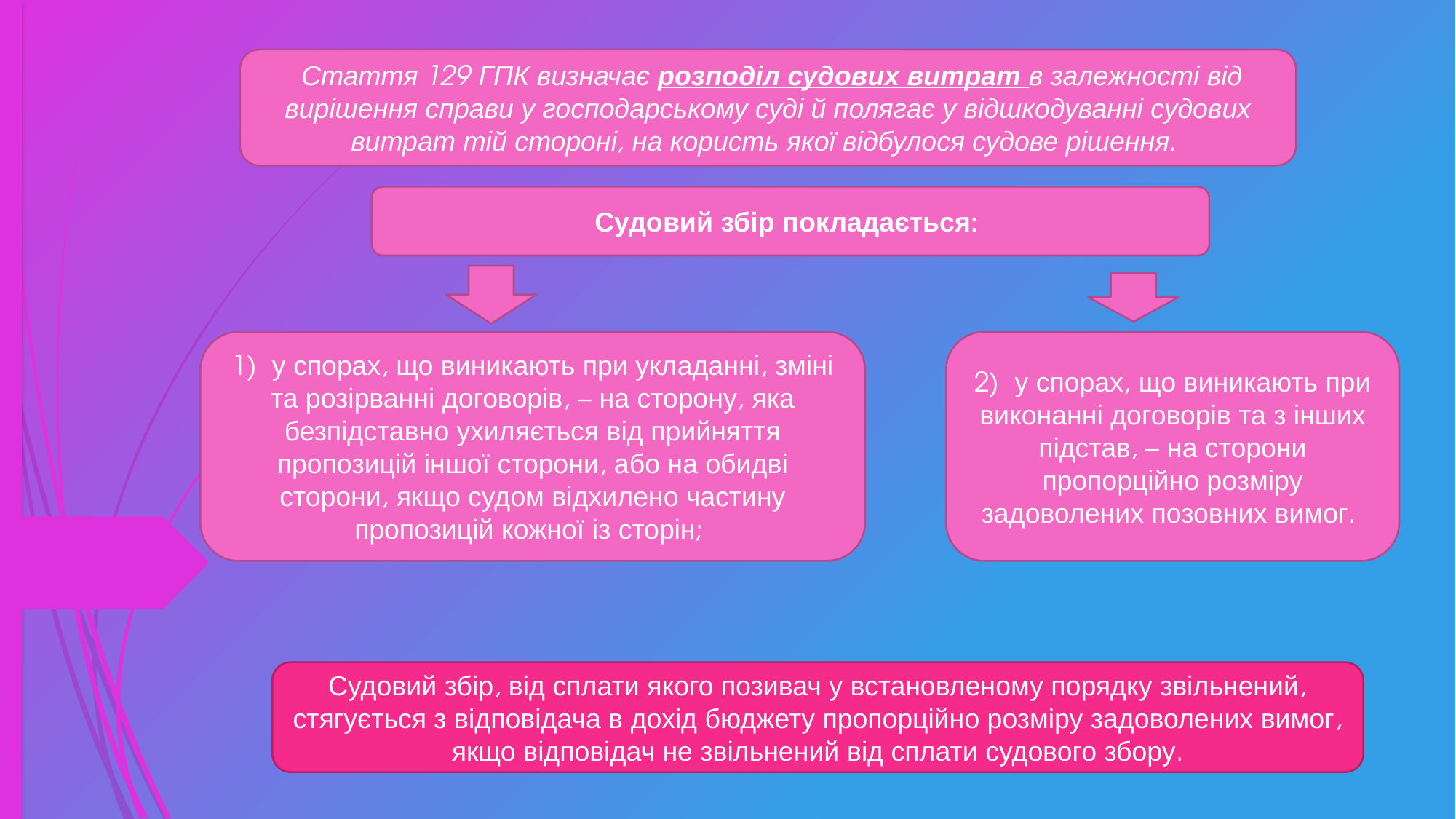

Стаття 129 ГПК визначає розподіл судових витрат в залежності від вирішення справи у господарському суді й полягає у відшкодуванні судових витрат тій стороні, на користь якої відбулося судове рішення.
Судовий збір покладається:

1)  у спорах, що виникають при укладанні, зміні та розірванні договорів, – на сторону, яка безпідставно ухиляється від прийняття пропозицій іншої сторони, або на обидві сторони, якщо судом відхилено частину пропозицій кожної із сторін;
2)  у спорах, що виникають при виконанні договорів та з інших підстав, – на сторони пропорційно розміру задоволених позовних вимог.

Судовий збір, від сплати якого позивач у встановленому порядку звільнений, стягується з відповідача в дохід бюджету пропорційно розміру задоволених вимог, якщо відповідач не звільнений від сплати судового збору.